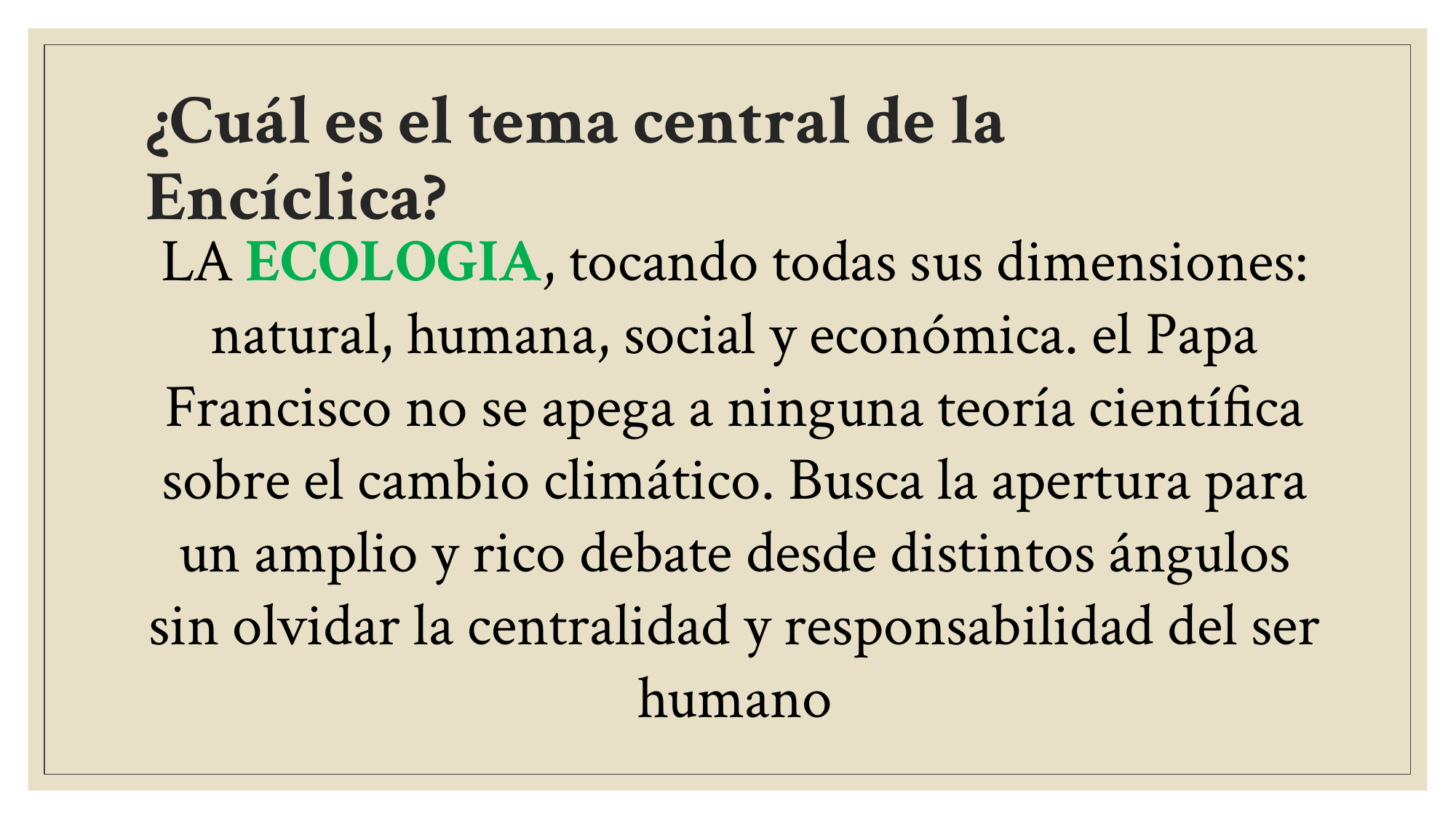

# ¿Cuál es el tema central de la Encíclica?
LA ECOLOGIA, tocando todas sus dimensiones: natural, humana, social y económica. el Papa Francisco no se apega a ninguna teoría científica sobre el cambio climático. Busca la apertura para un amplio y rico debate desde distintos ángulos sin olvidar la centralidad y responsabilidad del ser humano